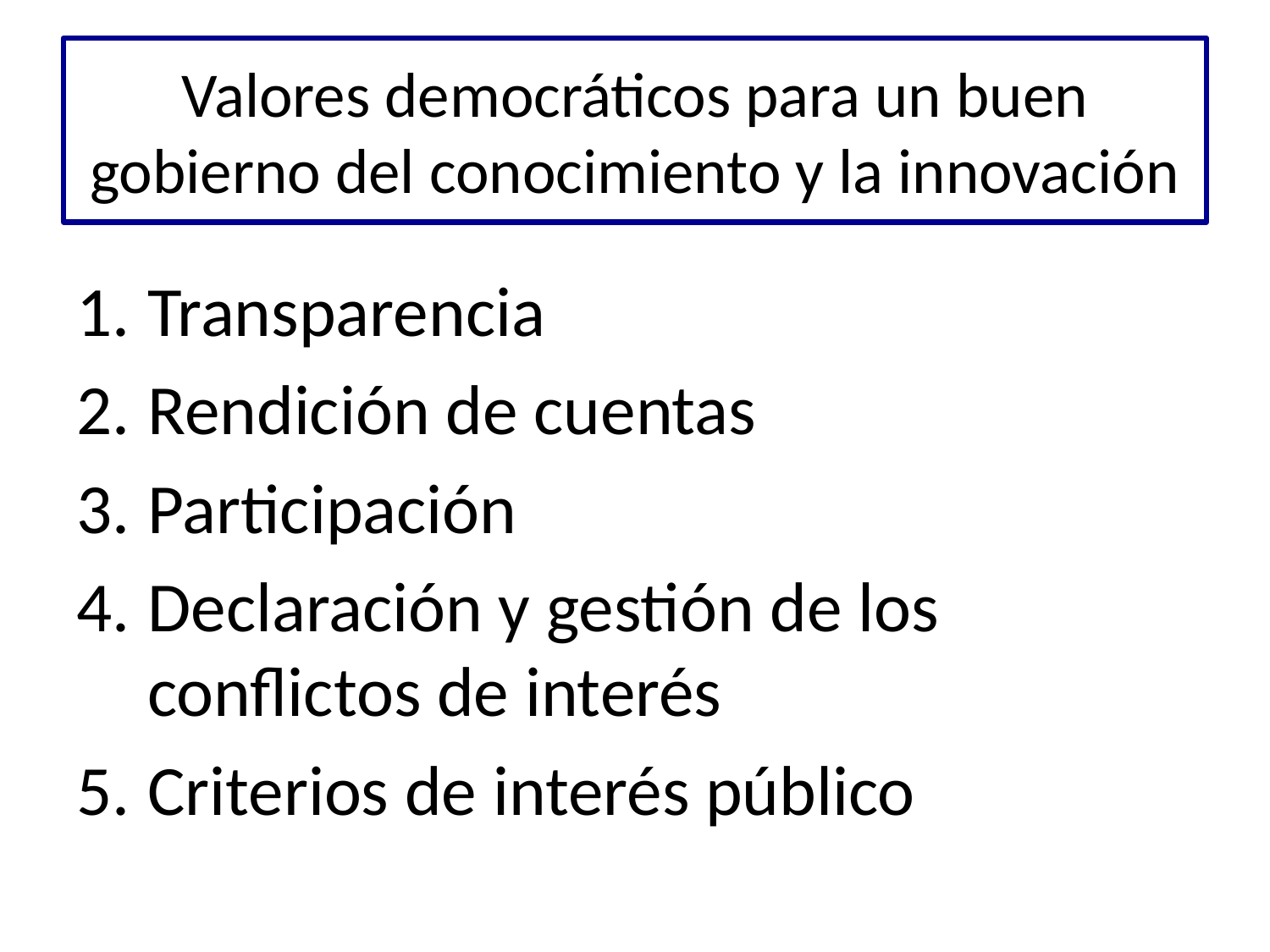

# Valores democráticos para un buen gobierno del conocimiento y la innovación
Transparencia
Rendición de cuentas
Participación
Declaración y gestión de los conflictos de interés
Criterios de interés público